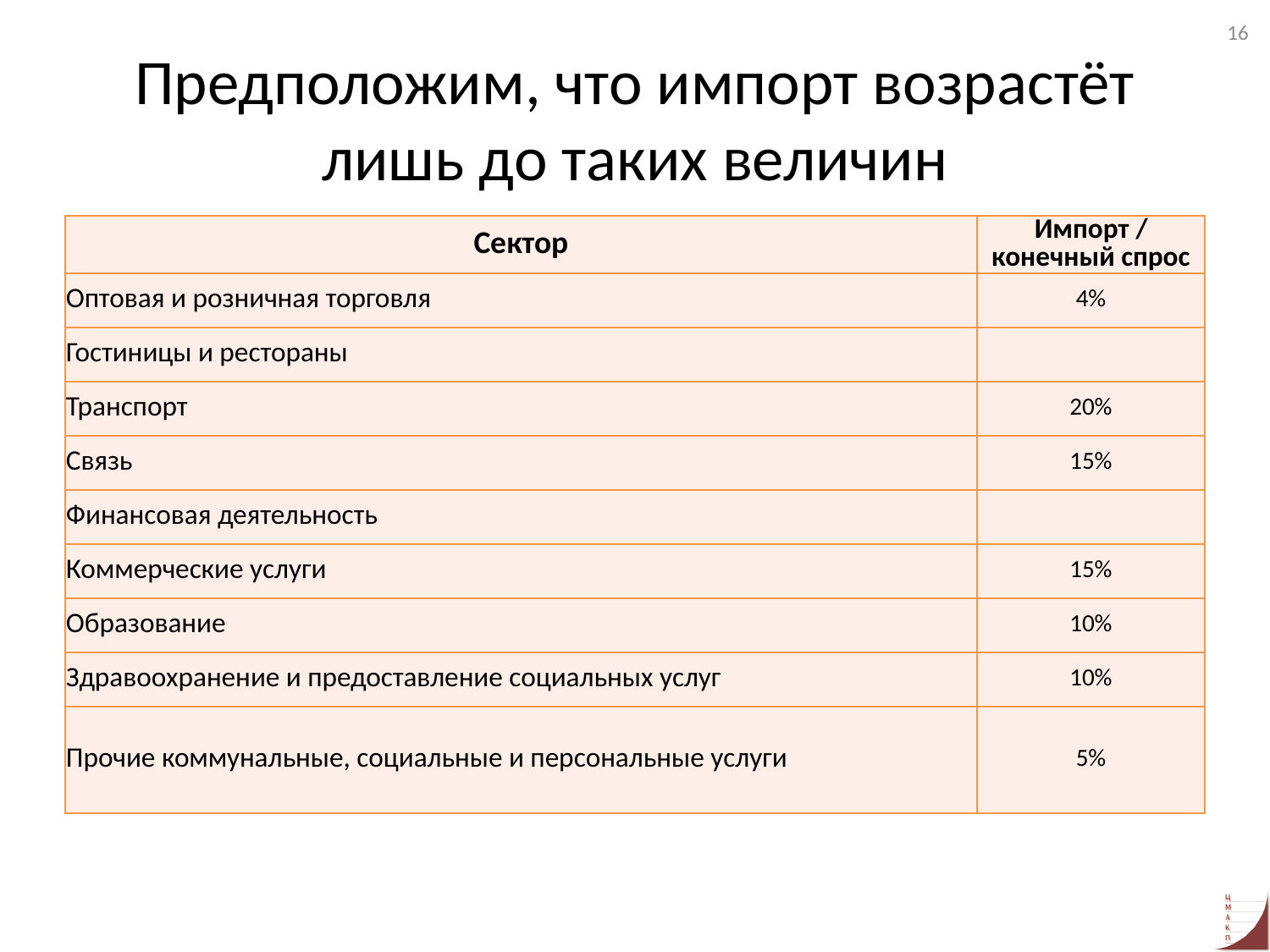

16
# Предположим, что импорт возрастёт лишь до таких величин
| Сектор | Импорт / конечный спрос |
| --- | --- |
| Оптовая и розничная торговля | 4% |
| Гостиницы и рестораны |  |
| Транспорт | 20% |
| Связь | 15% |
| Финансовая деятельность |  |
| Коммерческие услуги | 15% |
| Образование | 10% |
| Здравоохранение и предоставление социальных услуг | 10% |
| Прочие коммунальные, социальные и персональные услуги | 5% |